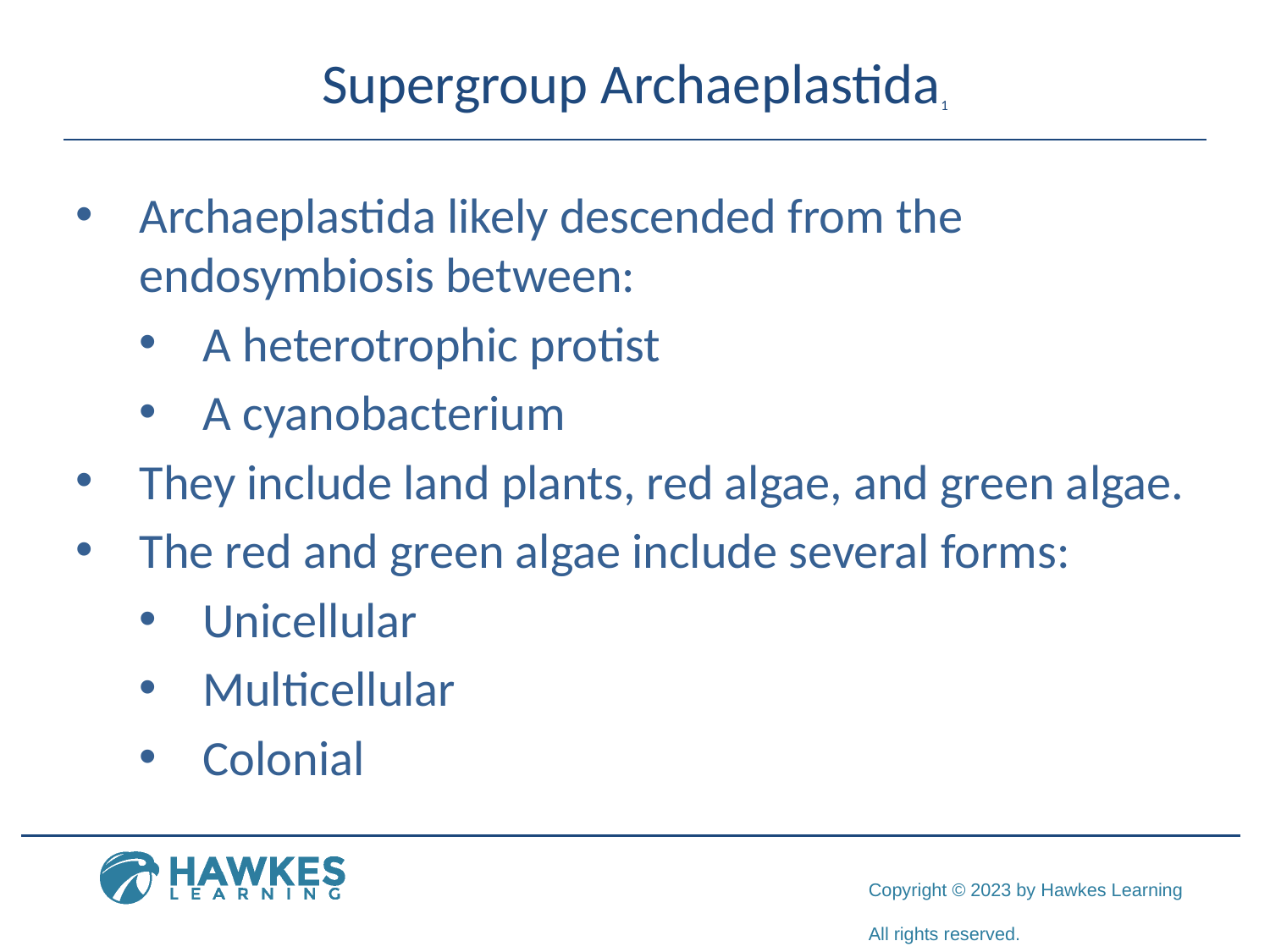

# Supergroup Archaeplastida1
Archaeplastida likely descended from the endosymbiosis between:
A heterotrophic protist
A cyanobacterium
They include land plants, red algae, and green algae.
The red and green algae include several forms:
Unicellular
Multicellular
Colonial